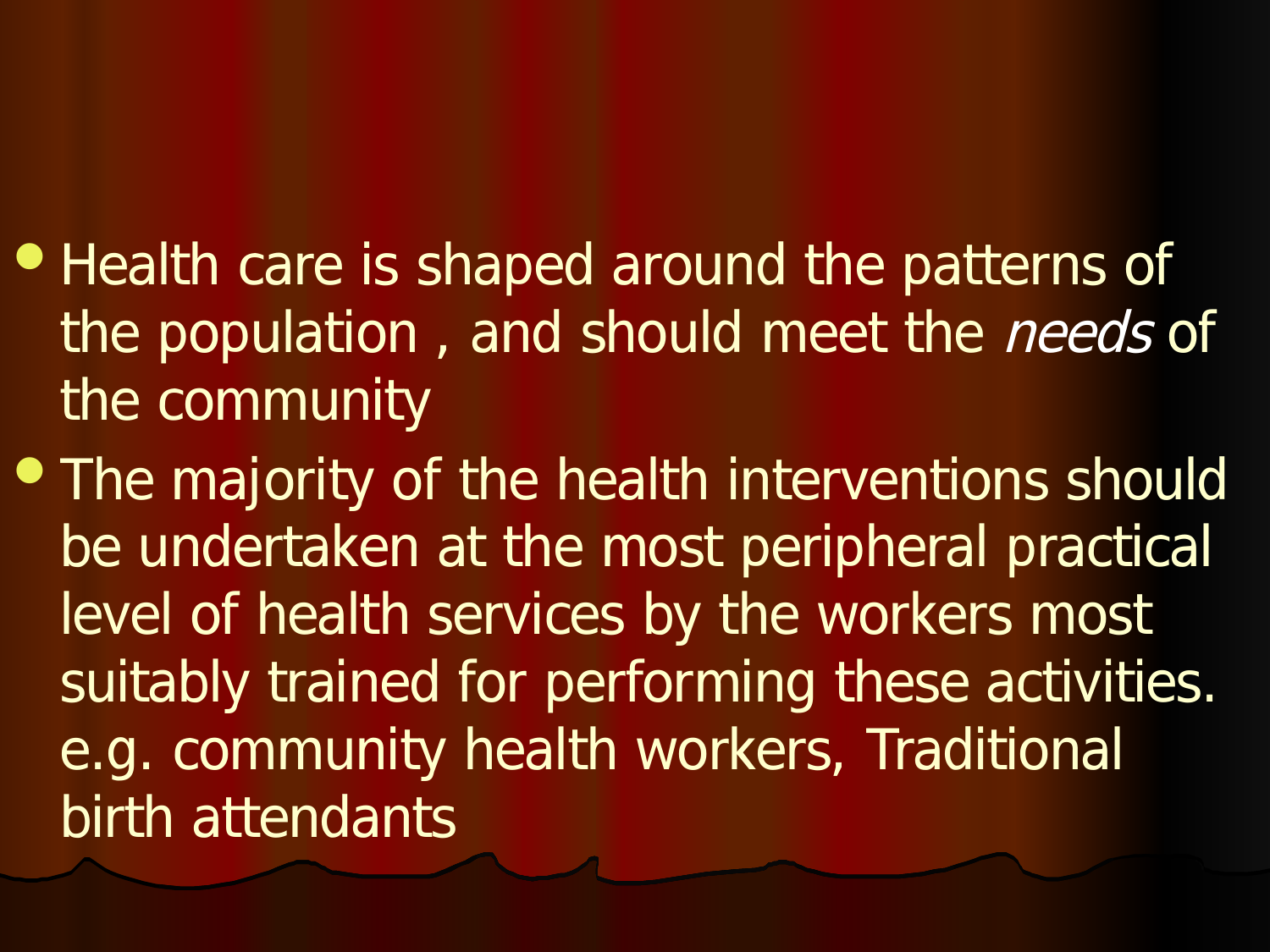

#
Health care is shaped around the patterns of the population , and should meet the needs of the community
The majority of the health interventions should be undertaken at the most peripheral practical level of health services by the workers most suitably trained for performing these activities. e.g. community health workers, Traditional birth attendants